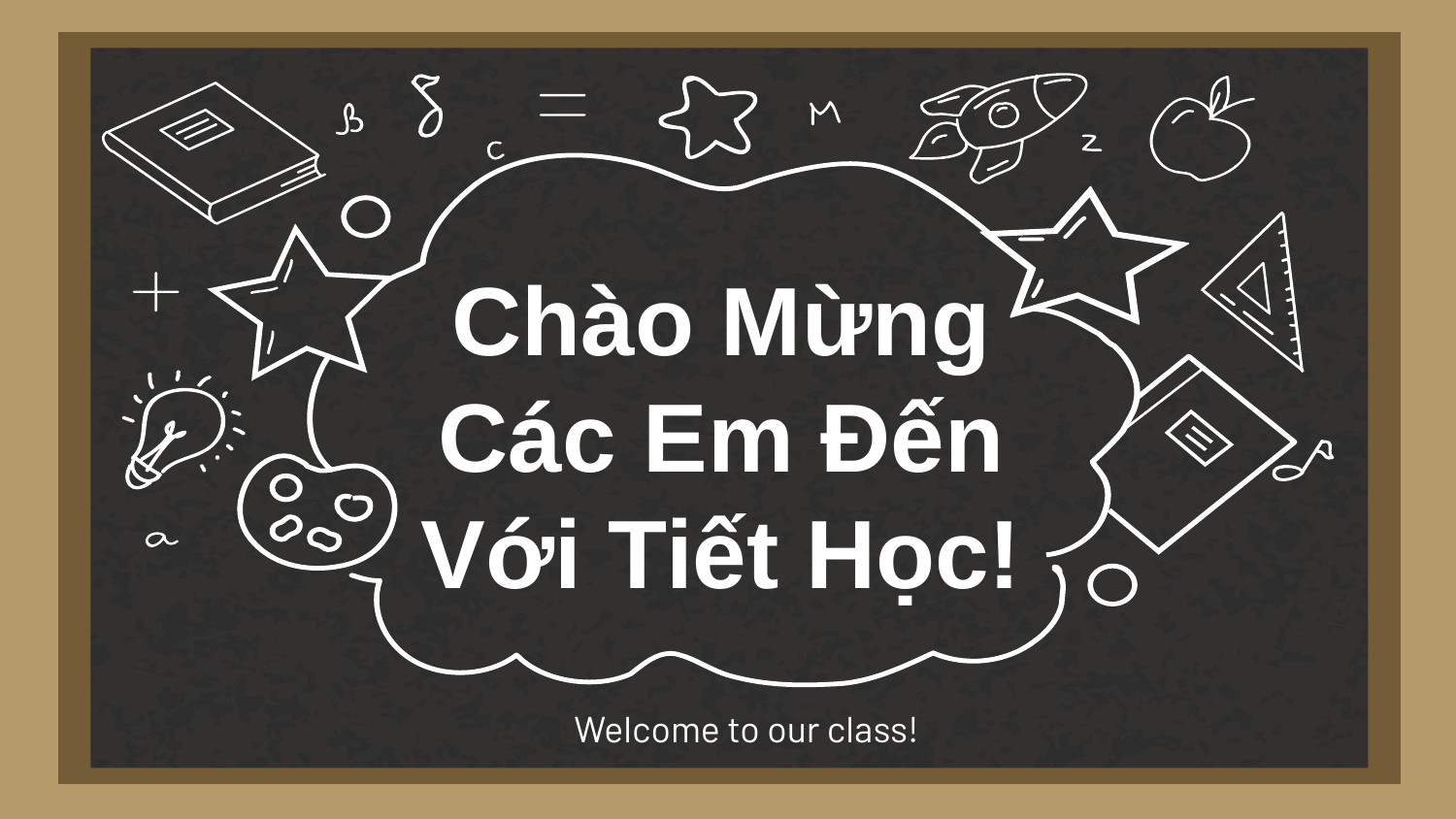

# Chào Mừng Các Em Đến Với Tiết Học!
Welcome to our class!